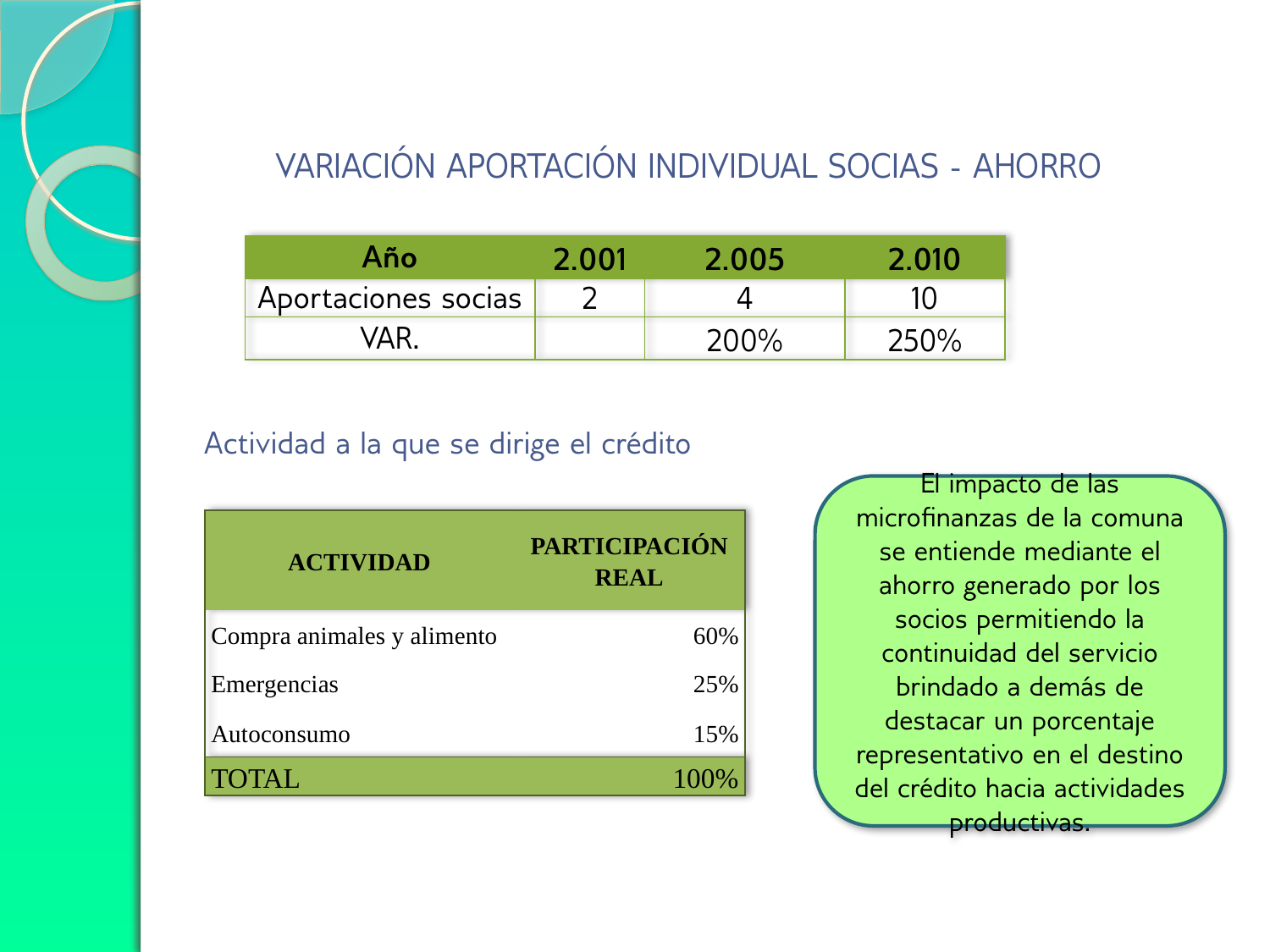

VARIACIÓN APORTACIÓN INDIVIDUAL SOCIAS - AHORRO
| Año | 2.001 | 2.005 | 2.010 |
| --- | --- | --- | --- |
| Aportaciones socias | 2 | 4 | 10 |
| VAR. |  | 200% | 250% |
Actividad a la que se dirige el crédito
El impacto de las microfinanzas de la comuna se entiende mediante el ahorro generado por los socios permitiendo la continuidad del servicio brindado a demás de destacar un porcentaje representativo en el destino del crédito hacia actividades productivas.
| ACTIVIDAD | PARTICIPACIÓN REAL |
| --- | --- |
| Compra animales y alimento | 60% |
| Emergencias | 25% |
| Autoconsumo | 15% |
| TOTAL | 100% |